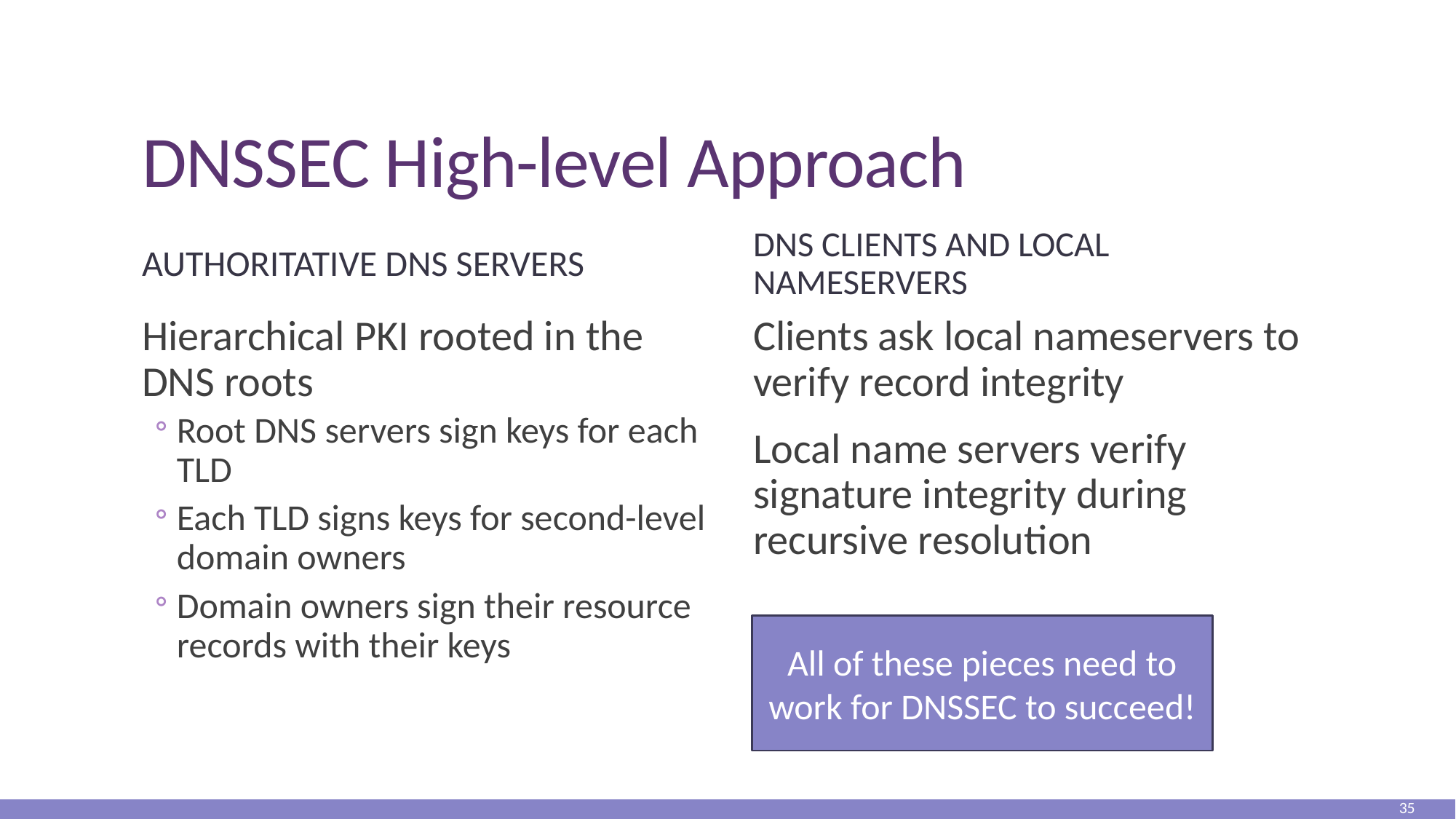

# DNSSEC High-level Approach
Authoritative DNS Servers
DNS Clients and Local Nameservers
Hierarchical PKI rooted in the DNS roots
Root DNS servers sign keys for each TLD
Each TLD signs keys for second-level domain owners
Domain owners sign their resource records with their keys
Clients ask local nameservers to verify record integrity
Local name servers verify signature integrity during recursive resolution

All of these pieces need to work for DNSSEC to succeed!
35